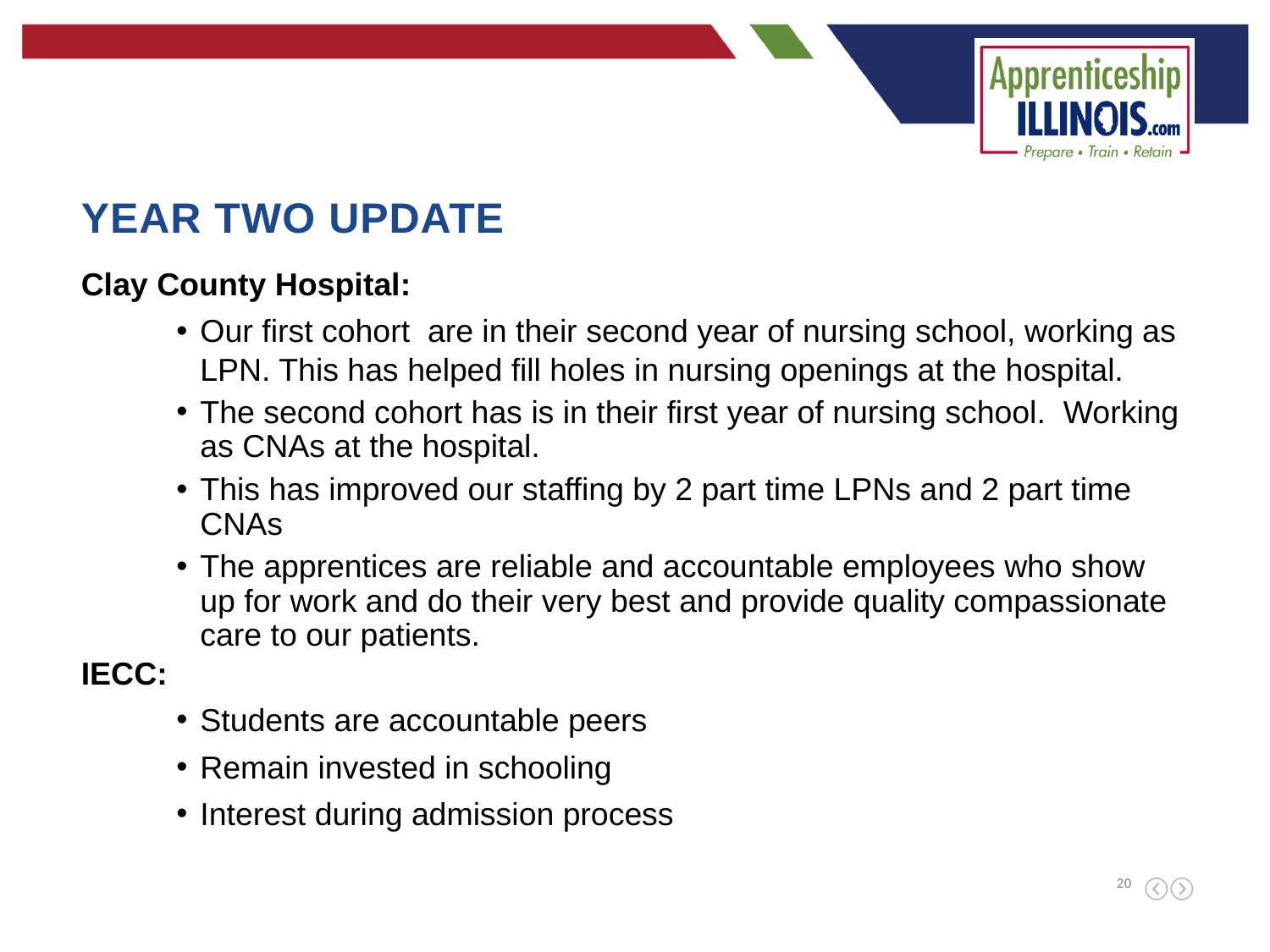

year two Update
Clay County Hospital:
Our first cohort  are in their second year of nursing school, working as LPN. This has helped fill holes in nursing openings at the hospital.
The second cohort has is in their first year of nursing school.  Working as CNAs at the hospital.
This has improved our staffing by 2 part time LPNs and 2 part time CNAs
The apprentices are reliable and accountable employees who show up for work and do their very best and provide quality compassionate care to our patients.
IECC:
Students are accountable peers
Remain invested in schooling
Interest during admission process